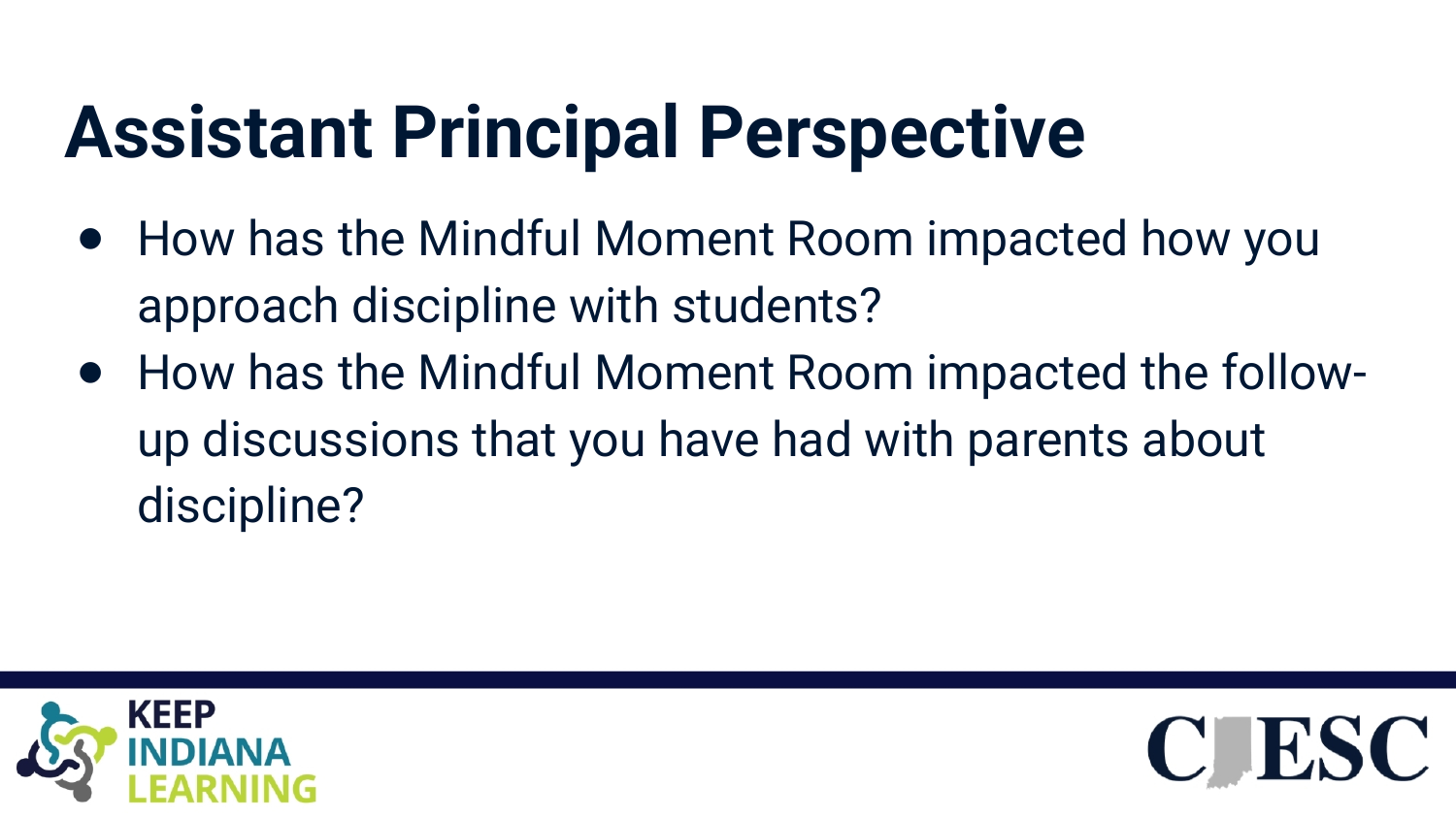

# Assistant Principal Perspective
How has the Mindful Moment Room impacted how you approach discipline with students?
How has the Mindful Moment Room impacted the follow-up discussions that you have had with parents about discipline?